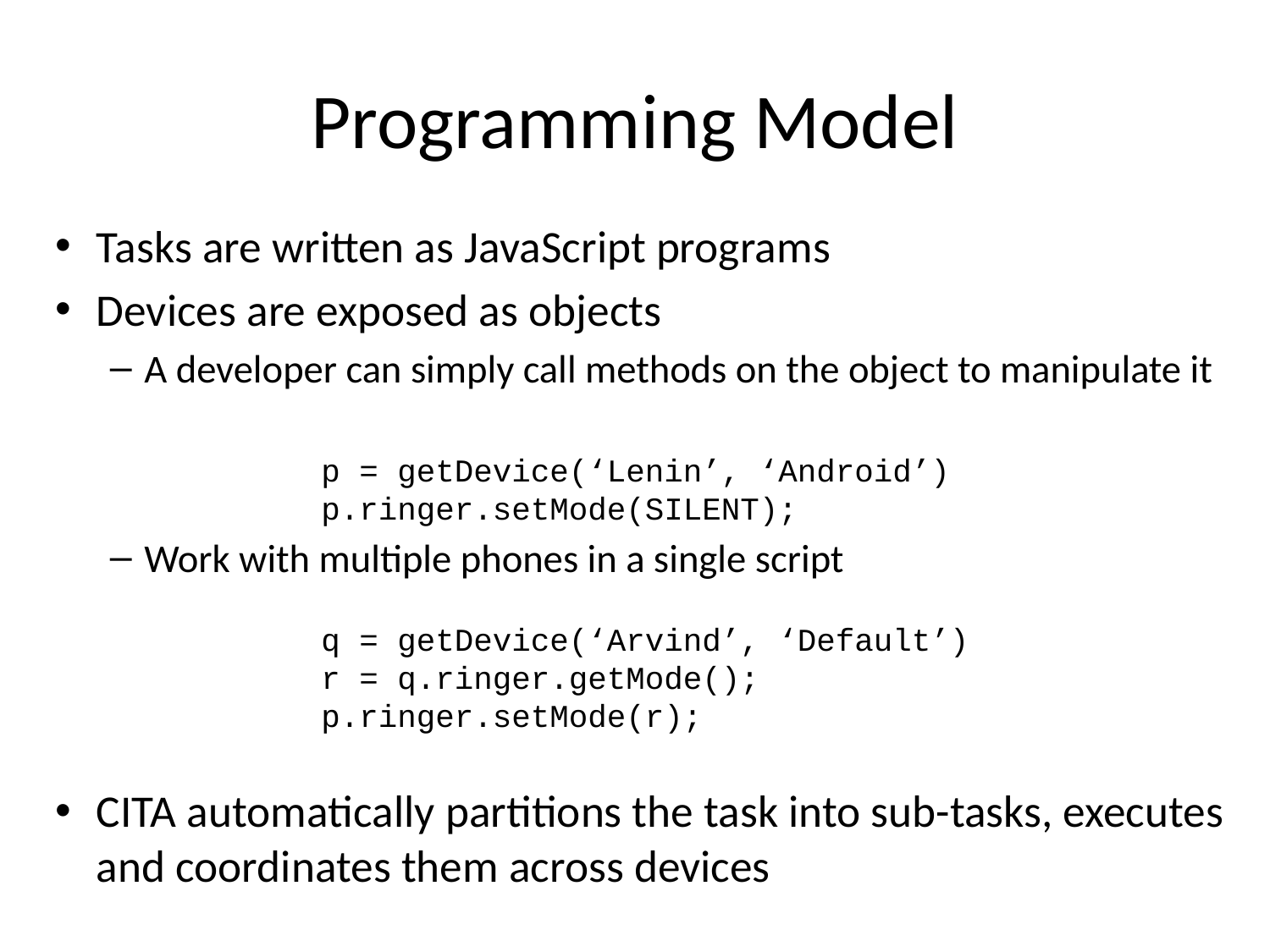

# Programming Model
Tasks are written as JavaScript programs
Devices are exposed as objects
A developer can simply call methods on the object to manipulate it

Work with multiple phones in a single script

CITA automatically partitions the task into sub-tasks, executes and coordinates them across devices
p = getDevice(‘Lenin’, ‘Android’)
p.ringer.setMode(SILENT);
q = getDevice(‘Arvind’, ‘Default’)
r = q.ringer.getMode();
p.ringer.setMode(r);